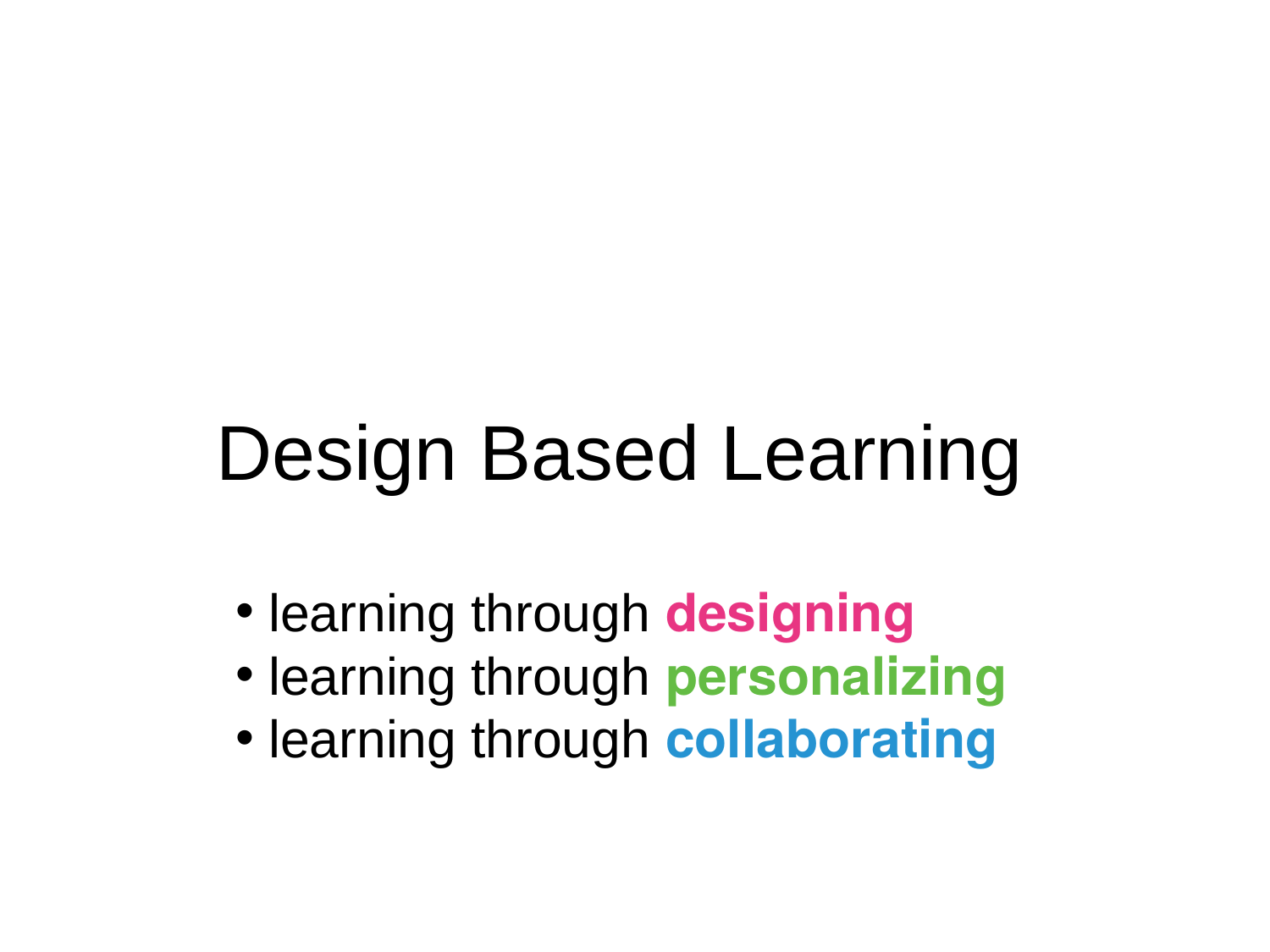

# Design Based Learning
 learning through designing
 learning through personalizing
 learning through collaborating